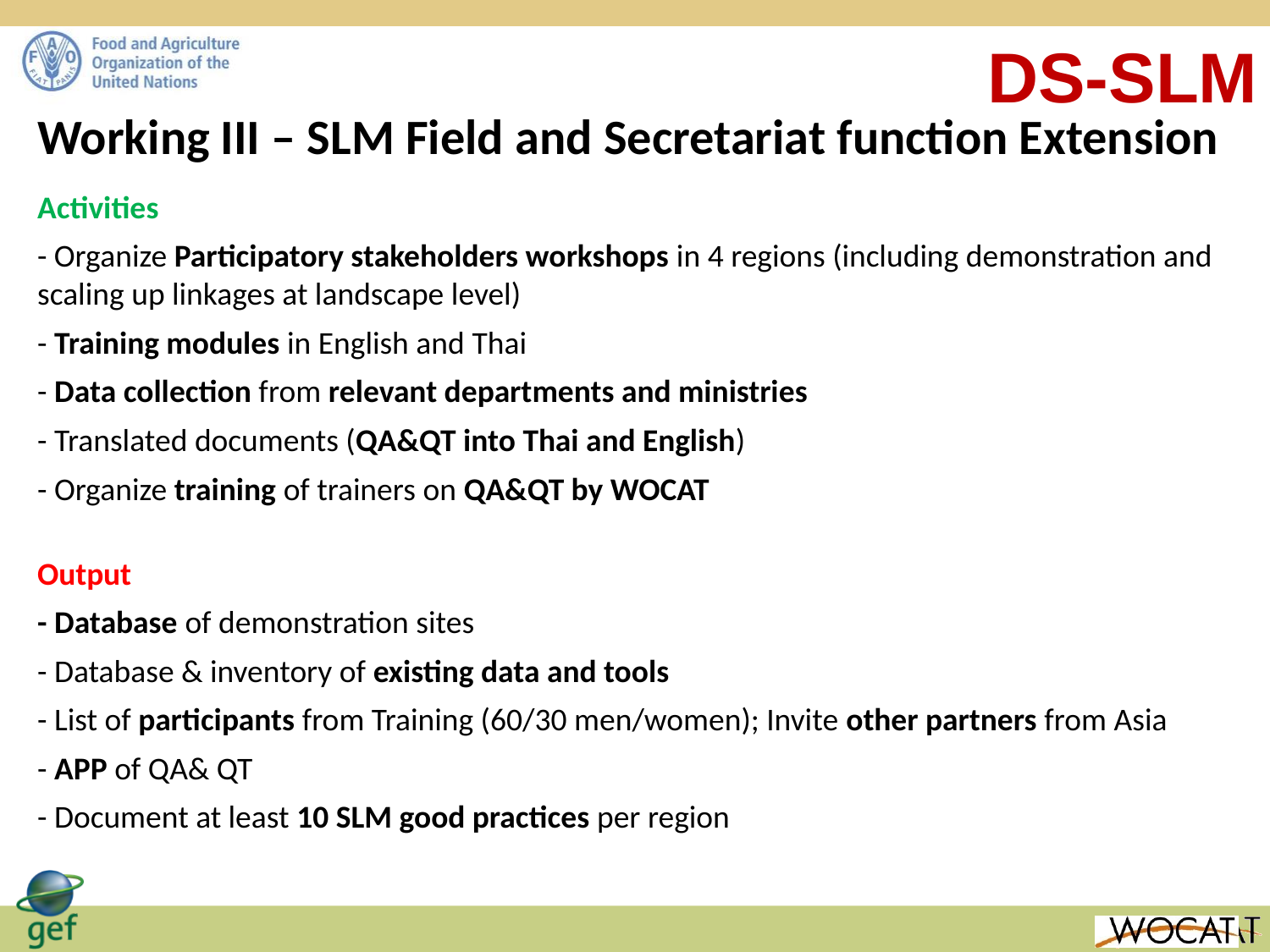

DS-SLM
#
Working III – SLM Field and Secretariat function Extension
Activities
- Organize Participatory stakeholders workshops in 4 regions (including demonstration and scaling up linkages at landscape level)
- Training modules in English and Thai
- Data collection from relevant departments and ministries
- Translated documents (QA&QT into Thai and English)
- Organize training of trainers on QA&QT by WOCAT
Output
- Database of demonstration sites
- Database & inventory of existing data and tools
- List of participants from Training (60/30 men/women); Invite other partners from Asia
- APP of QA& QT
- Document at least 10 SLM good practices per region